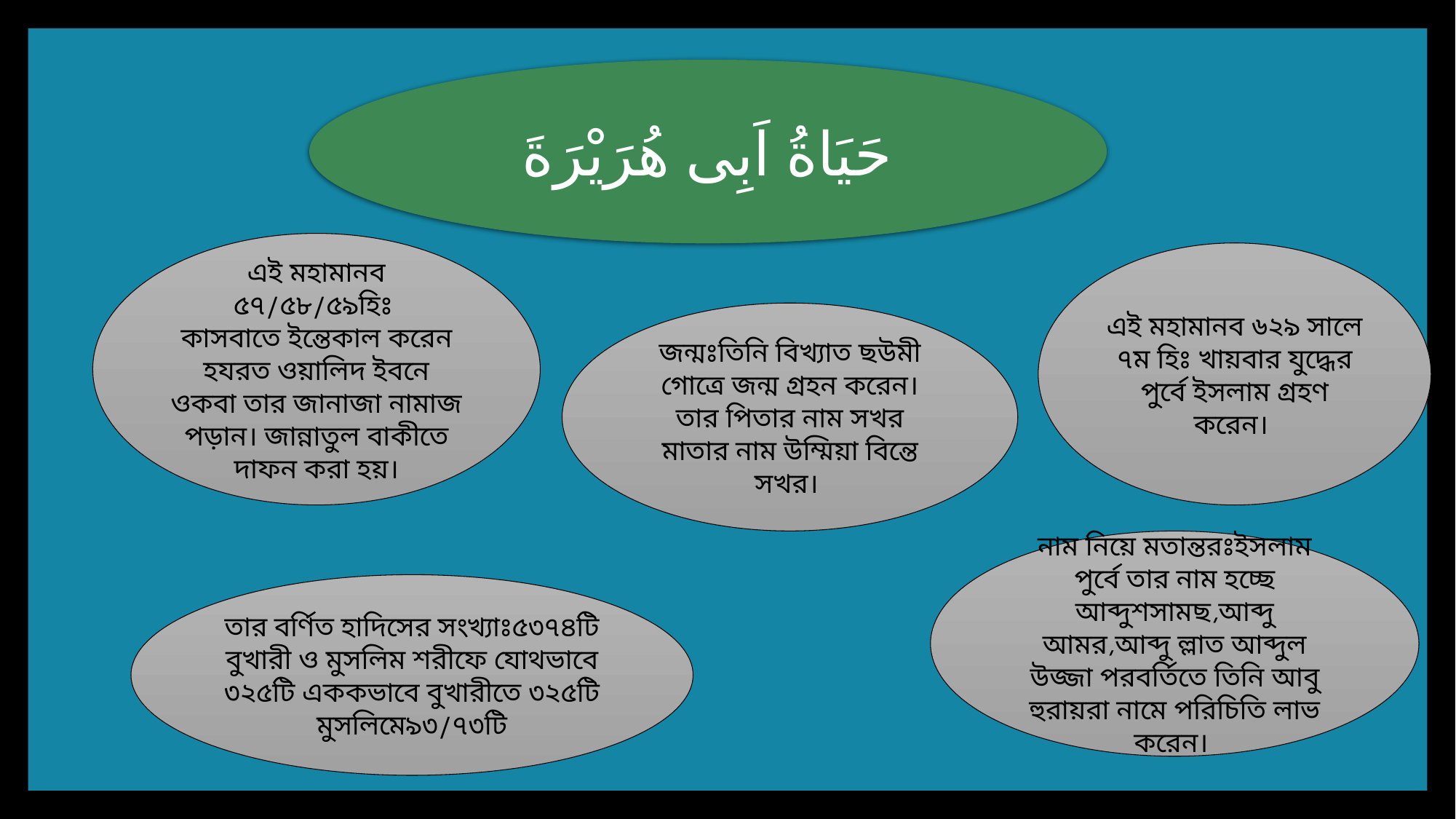

حَيَاةُ اَبِى هُرَيْرَةَ
এই মহামানব ৫৭/৫৮/৫৯হিঃ
কাসবাতে ইন্তেকাল করেন হযরত ওয়ালিদ ইবনে ওকবা তার জানাজা নামাজ পড়ান। জান্নাতুল বাকীতে দাফন করা হয়।
এই মহামানব ৬২৯ সালে ৭ম হিঃ খায়বার যুদ্ধের পুর্বে ইসলাম গ্রহণ করেন।
জন্মঃতিনি বিখ্যাত ছউমী গোত্রে জন্ম গ্রহন করেন। তার পিতার নাম সখর মাতার নাম উম্মিয়া বিন্তে সখর।
নাম নিয়ে মতান্তরঃইসলাম পুর্বে তার নাম হচ্ছে আব্দুশসামছ,আব্দু আমর,আব্দু ল্লাত আব্দুল উজ্জা পরবর্তিতে তিনি আবু হুরায়রা নামে পরিচিতি লাভ করেন।
তার বর্ণিত হাদিসের সংখ্যাঃ৫৩৭৪টি বুখারী ও মুসলিম শরীফে যোথভাবে ৩২৫টি এককভাবে বুখারীতে ৩২৫টি মুসলিমে৯৩/৭৩টি